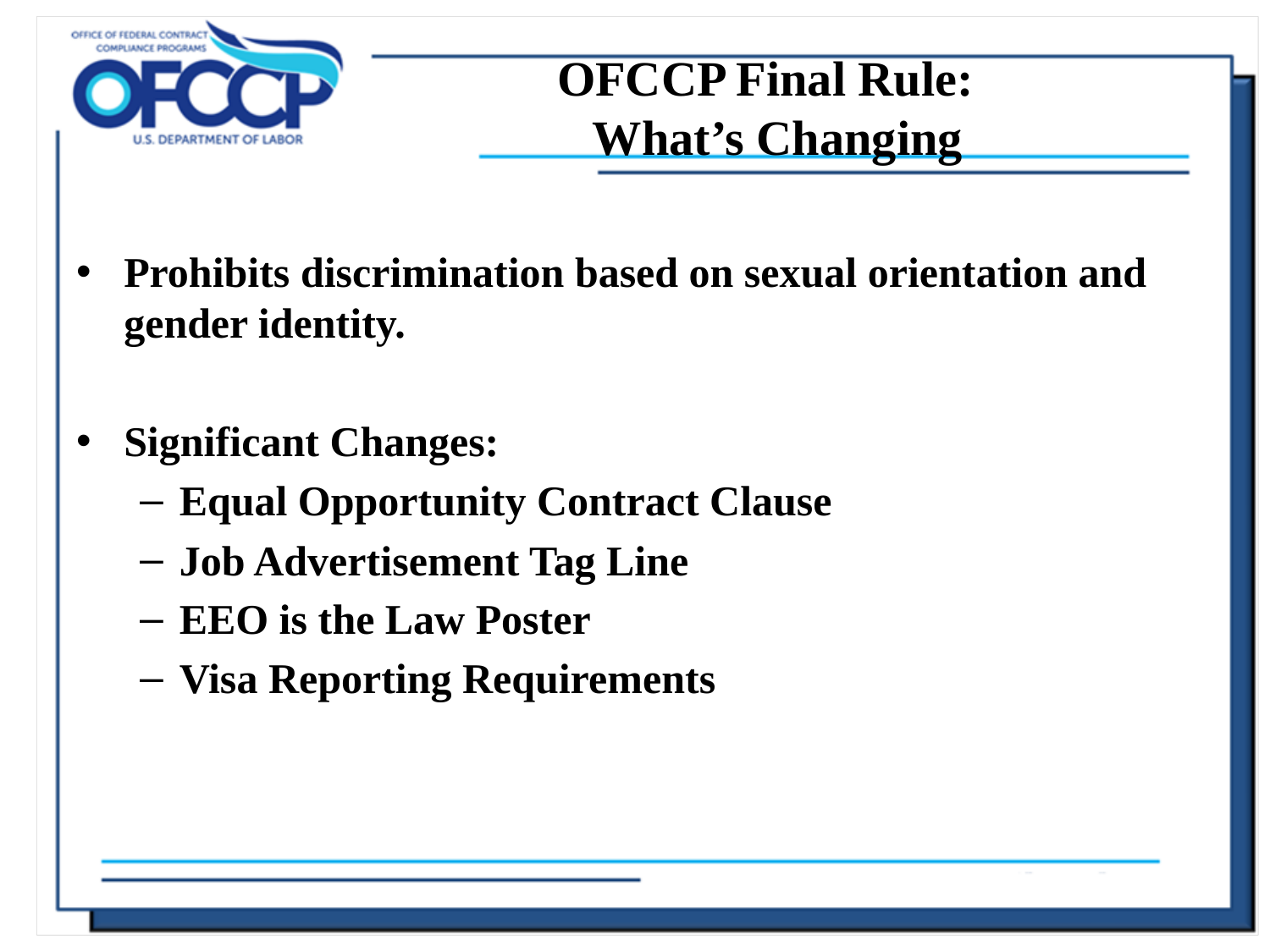

# OFCCP Final Rule: What’s Changing

Prohibits discrimination based on sexual orientation and gender identity.

Significant Changes:
Equal Opportunity Contract Clause
Job Advertisement Tag Line
EEO is the Law Poster
Visa Reporting Requirements